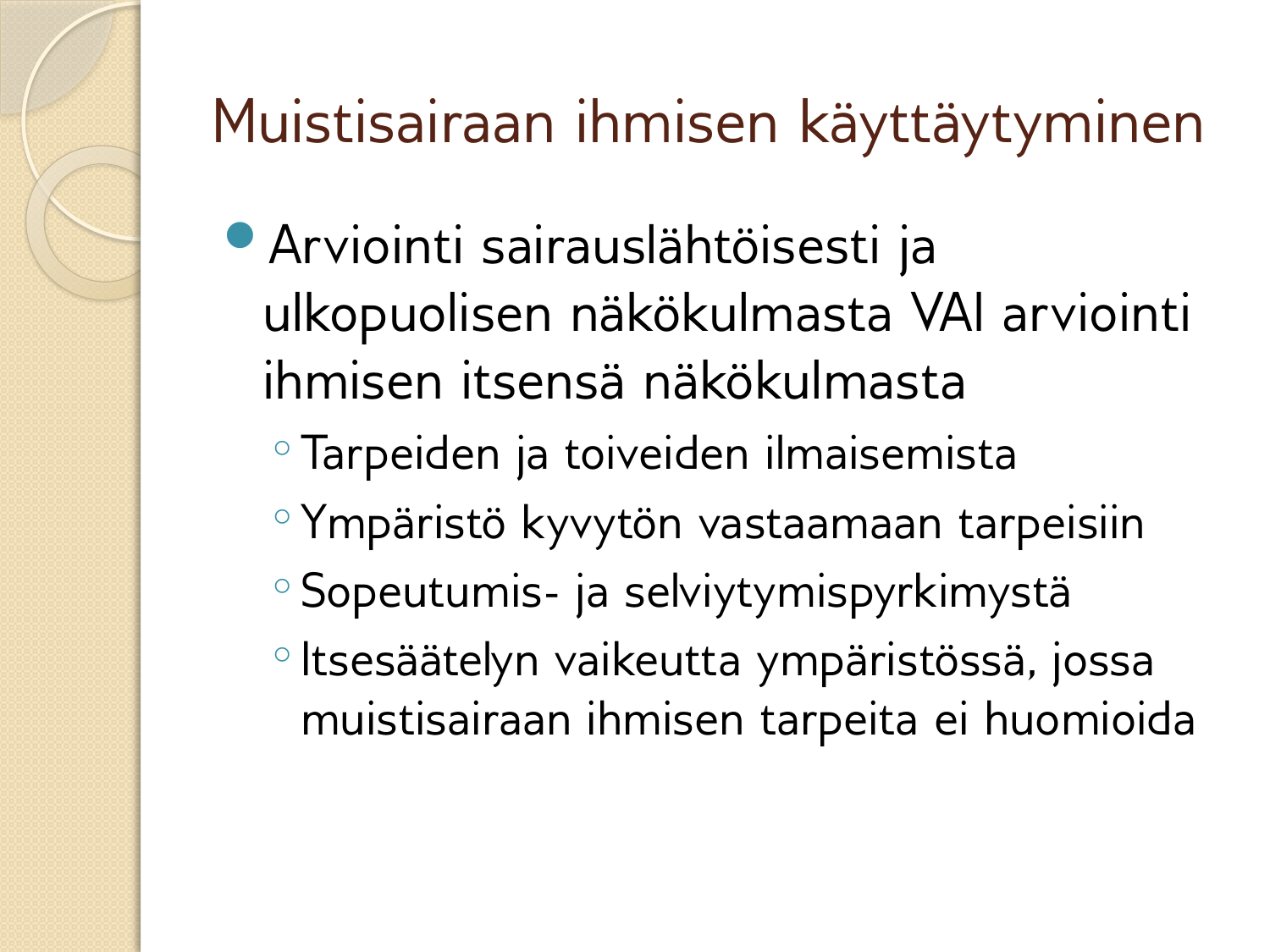

# Muistisairaan ihmisen käyttäytyminen
Arviointi sairauslähtöisesti ja ulkopuolisen näkökulmasta VAI arviointi ihmisen itsensä näkökulmasta
Tarpeiden ja toiveiden ilmaisemista
Ympäristö kyvytön vastaamaan tarpeisiin
Sopeutumis- ja selviytymispyrkimystä
Itsesäätelyn vaikeutta ympäristössä, jossa muistisairaan ihmisen tarpeita ei huomioida